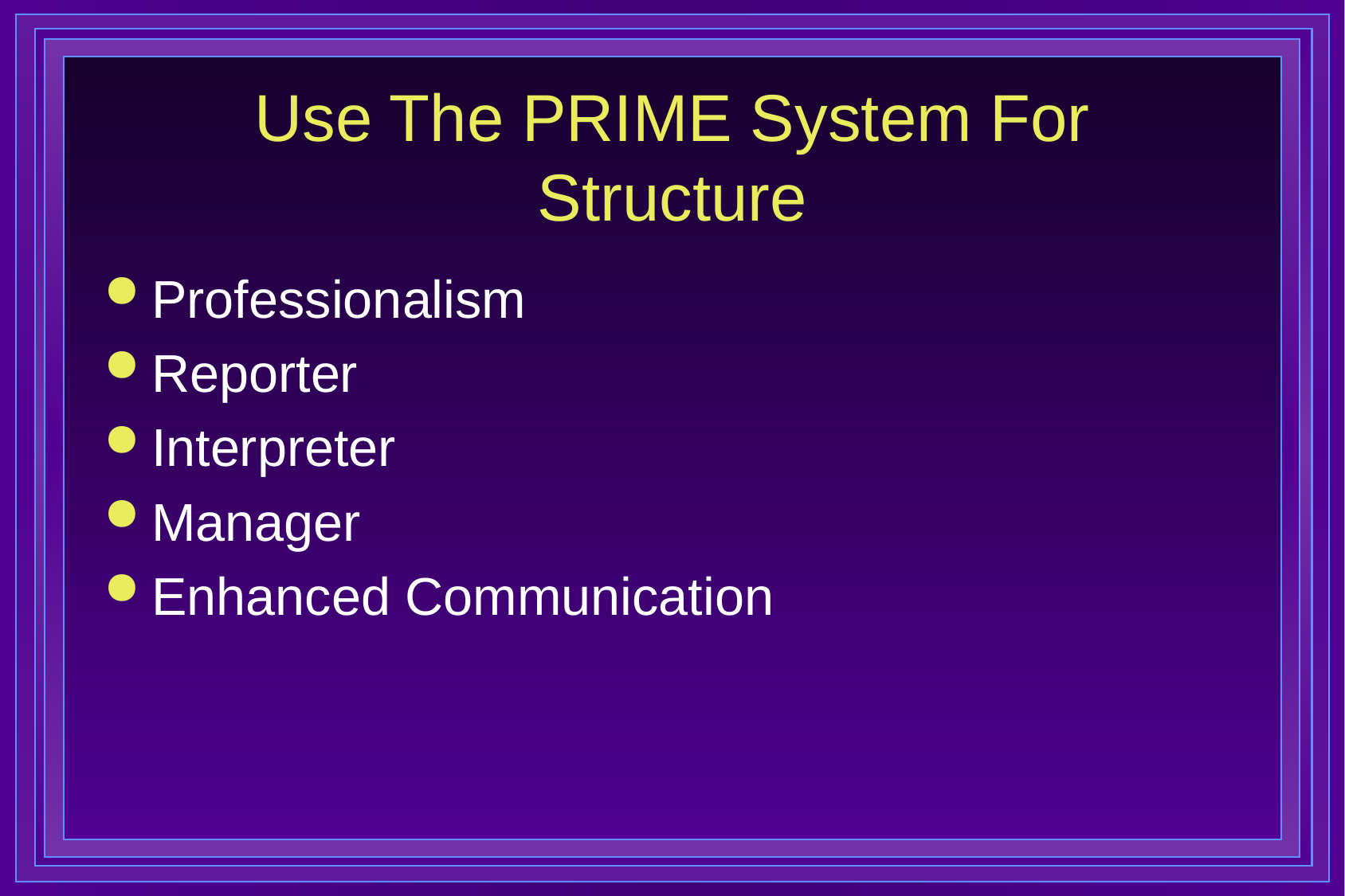

# Use The PRIME System For Structure
Professionalism
Reporter
Interpreter
Manager
Enhanced Communication